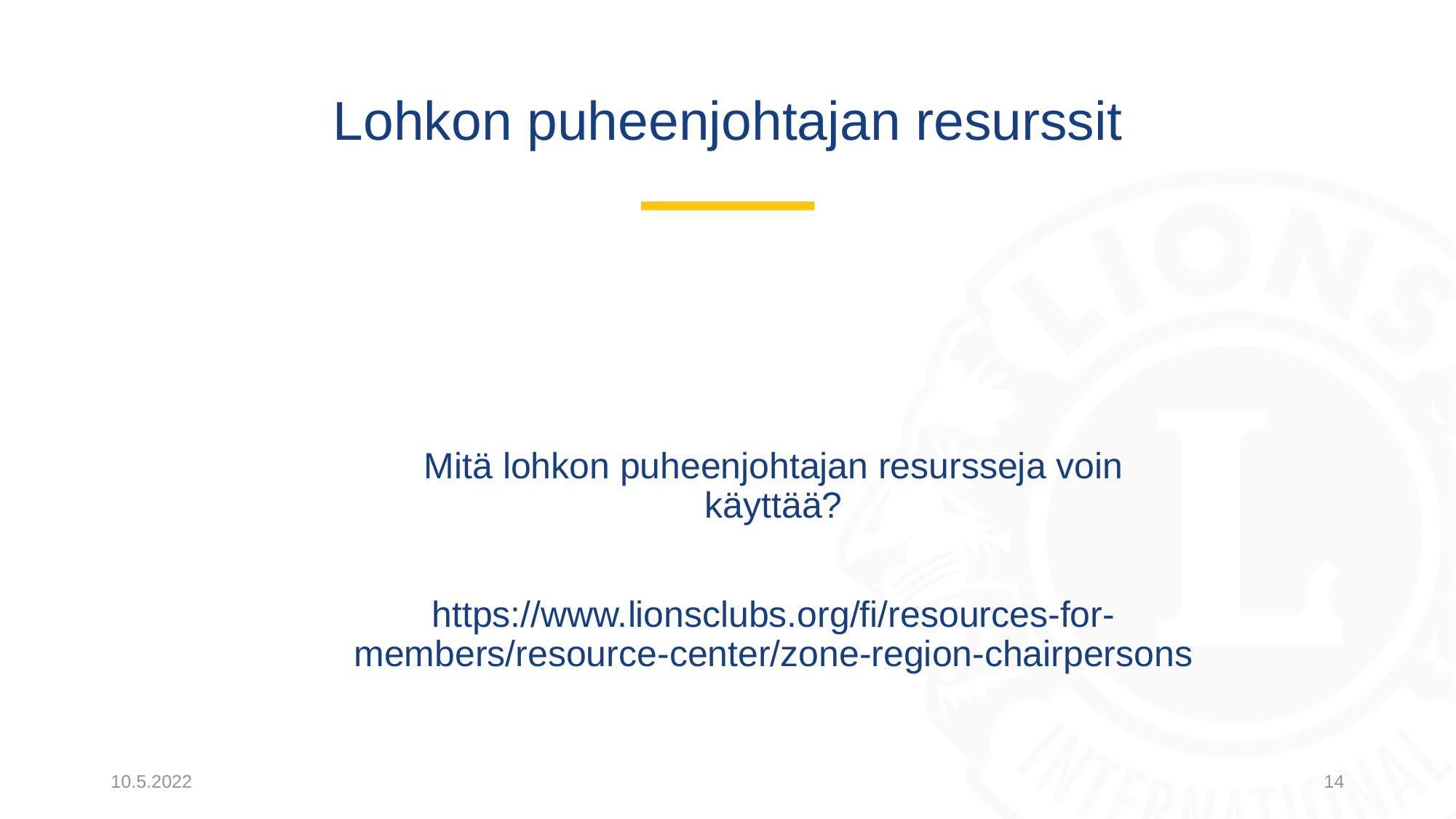

# Lohkon puheenjohtajan resurssit
Mitä lohkon puheenjohtajan resursseja voin käyttää?

https://www.lionsclubs.org/fi/resources-for-members/resource-center/zone-region-chairpersons
10.5.2022
14